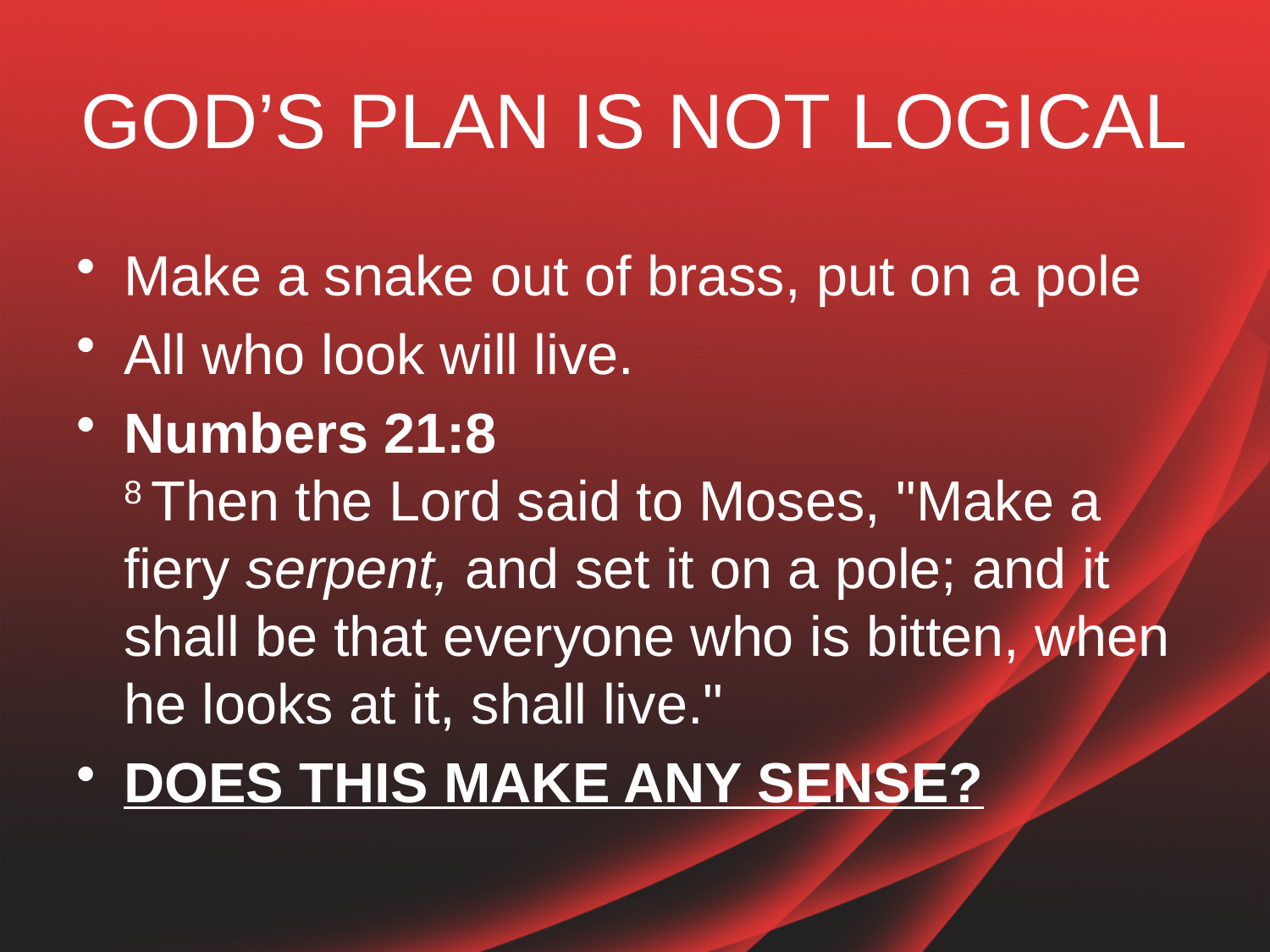

# GOD’S PLAN IS NOT LOGICAL
Make a snake out of brass, put on a pole
All who look will live.
Numbers 21:8
8 Then the Lord said to Moses, "Make a fiery serpent, and set it on a pole; and it shall be that everyone who is bitten, when he looks at it, shall live."
DOES THIS MAKE ANY SENSE?